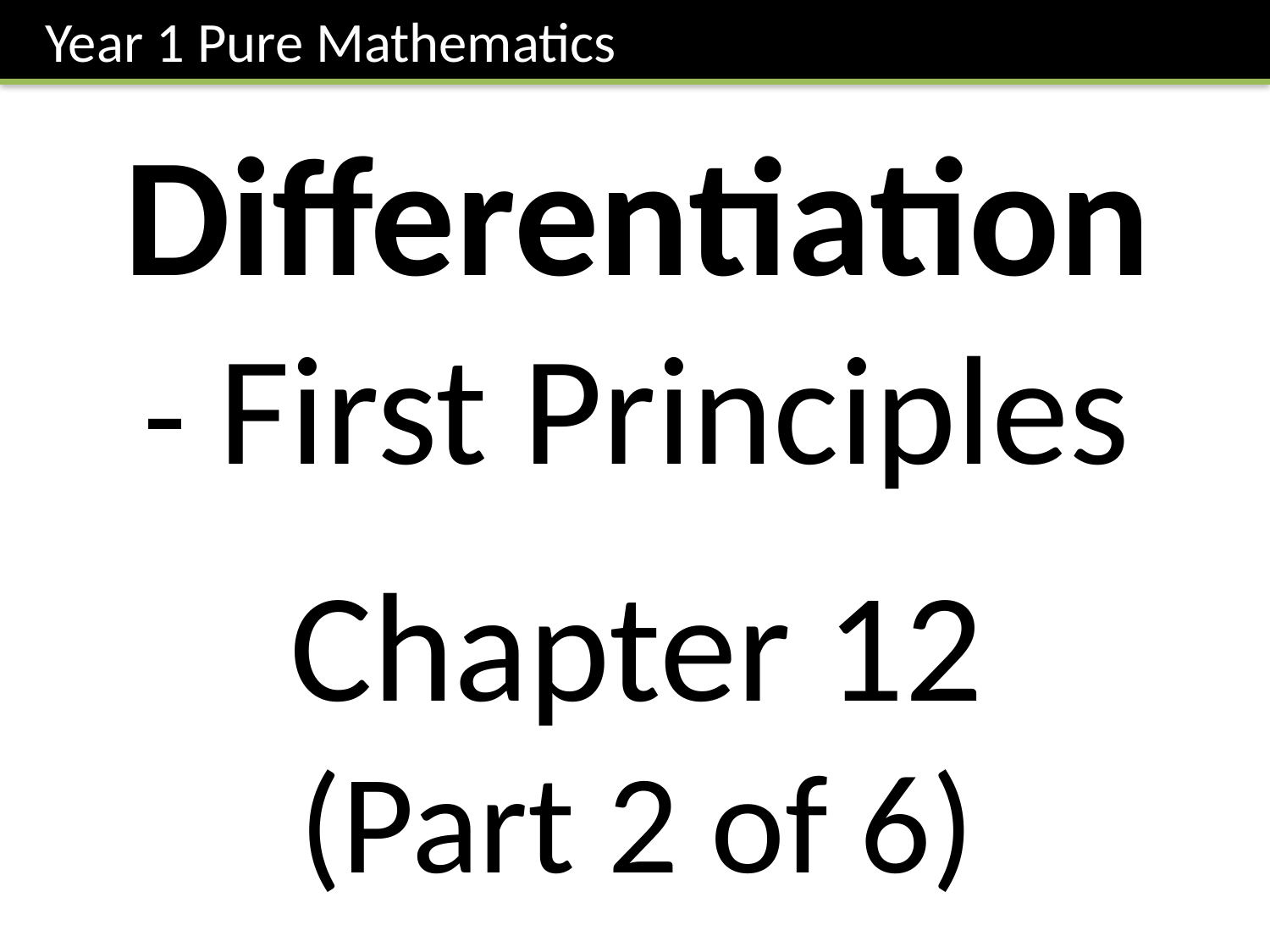

Year 1 Pure Mathematics
Differentiation
- First Principles

Chapter 12
(Part 2 of 6)